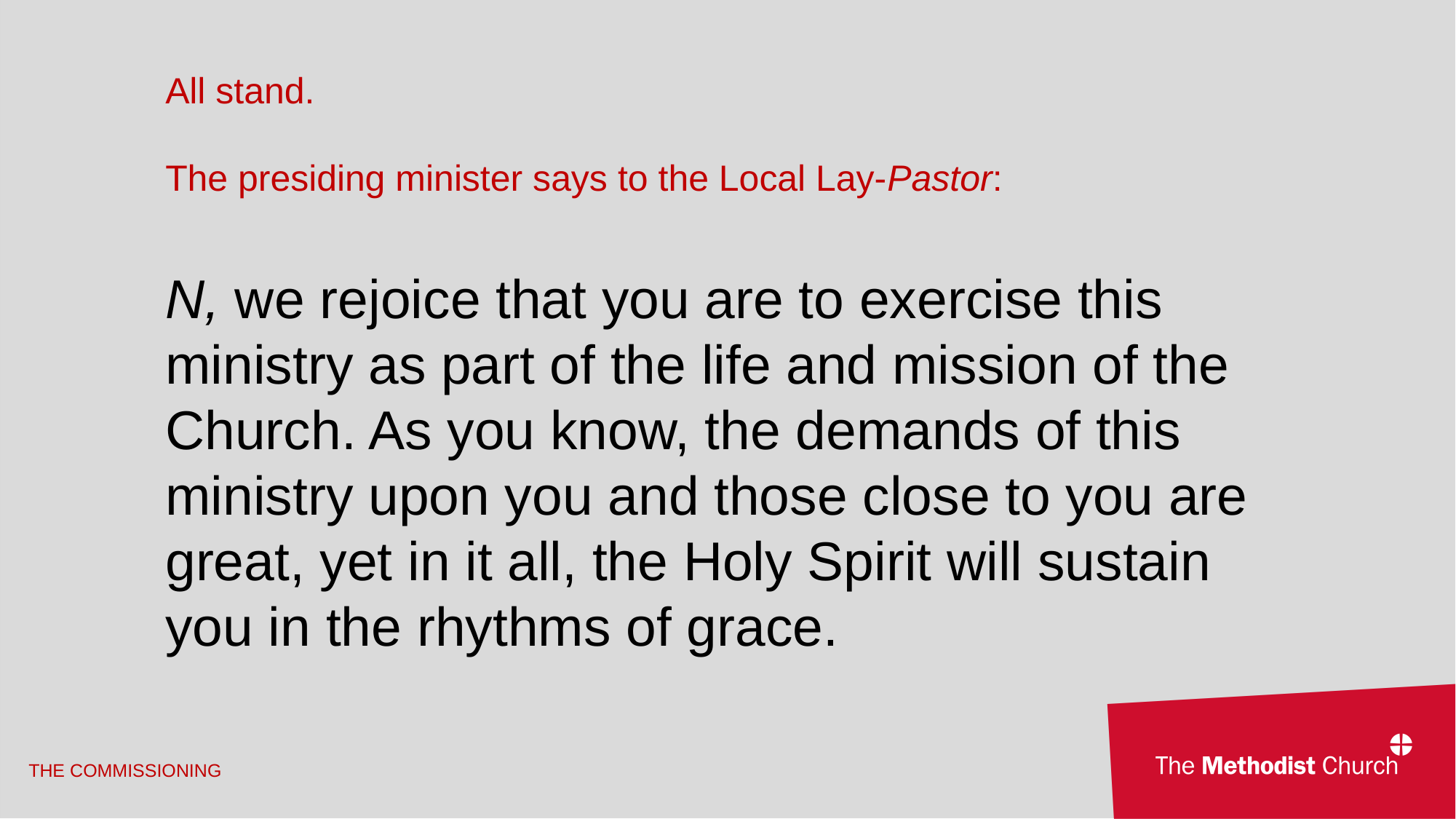

All stand.

The presiding minister says to the Local Lay-Pastor:

N, we rejoice that you are to exercise this ministry as part of the life and mission of the Church. As you know, the demands of this ministry upon you and those close to you are great, yet in it all, the Holy Spirit will sustain you in the rhythms of grace.